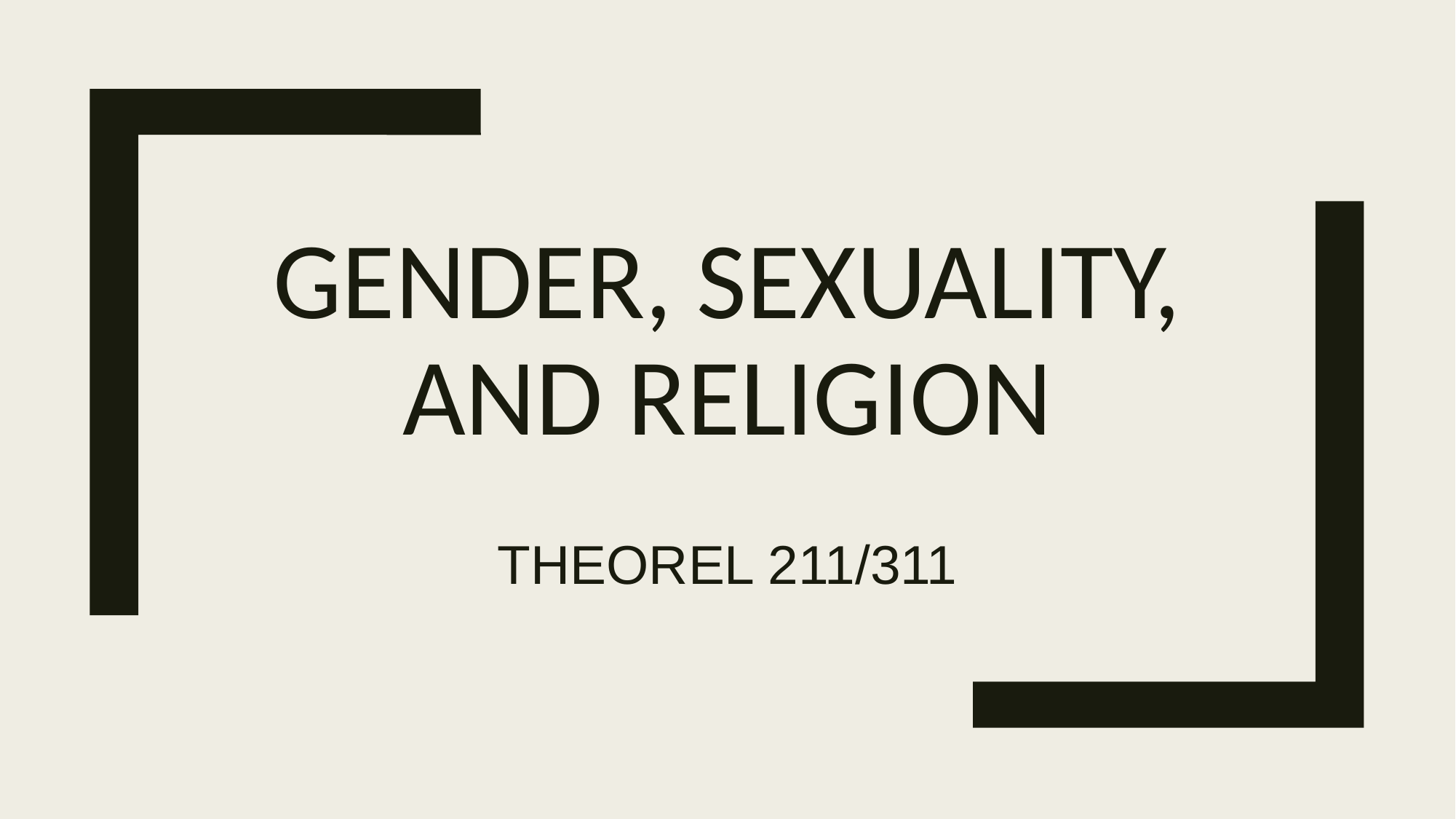

# Gender, Sexuality, and Religion
THEOREL 211/311